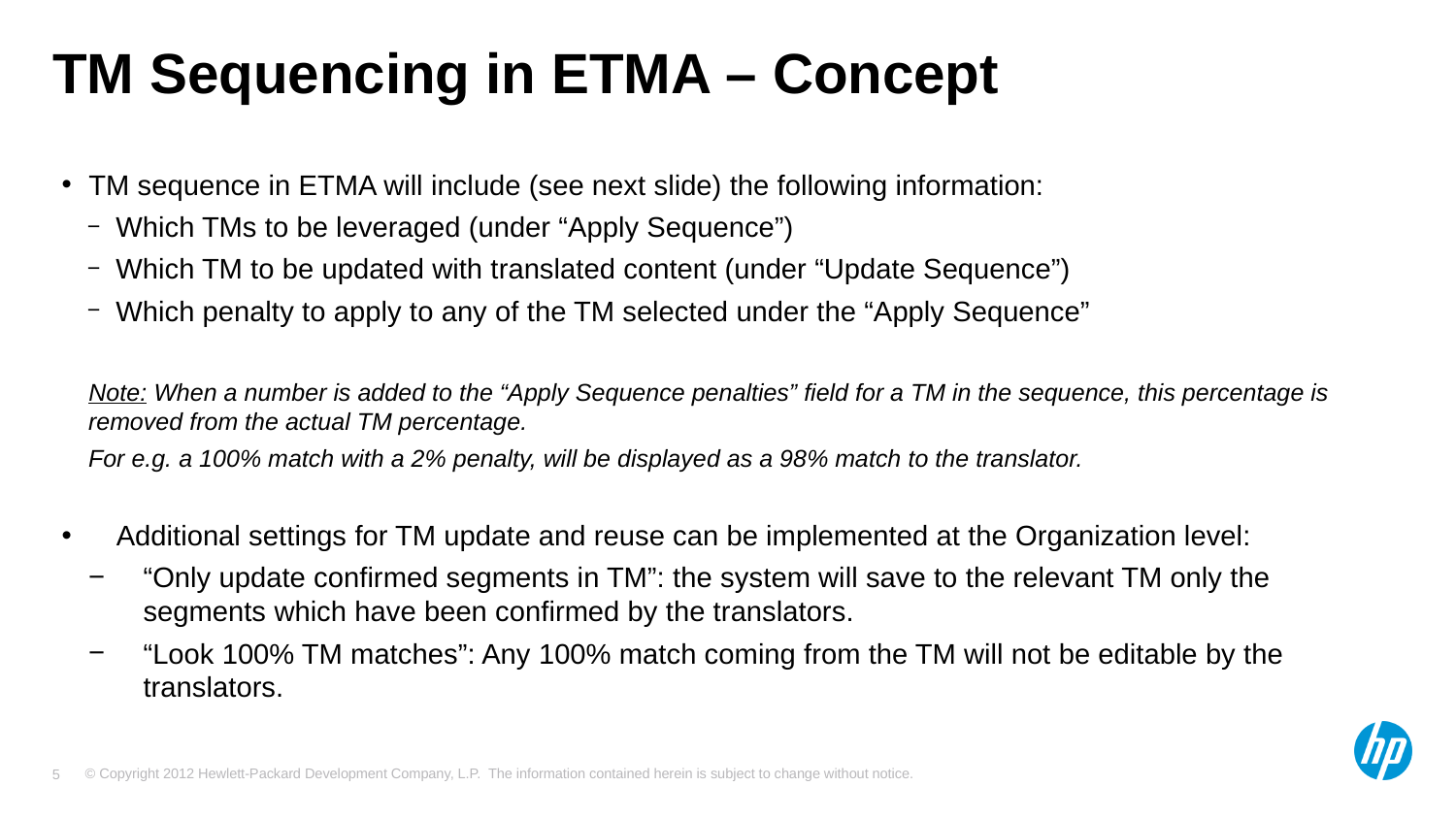

# TM Sequencing in ETMA – Concept
TM sequence in ETMA will include (see next slide) the following information:
Which TMs to be leveraged (under “Apply Sequence”)
Which TM to be updated with translated content (under “Update Sequence”)
Which penalty to apply to any of the TM selected under the “Apply Sequence”

    Note: When a number is added to the “Apply Sequence penalties” field for a TM in the sequence, this percentage is removed from the actual TM percentage.
	For e.g. a 100% match with a 2% penalty, will be displayed as a 98% match to the translator.

Additional settings for TM update and reuse can be implemented at the Organization level:
“Only update confirmed segments in TM”: the system will save to the relevant TM only the segments which have been confirmed by the translators.
“Look 100% TM matches”: Any 100% match coming from the TM will not be editable by the translators.